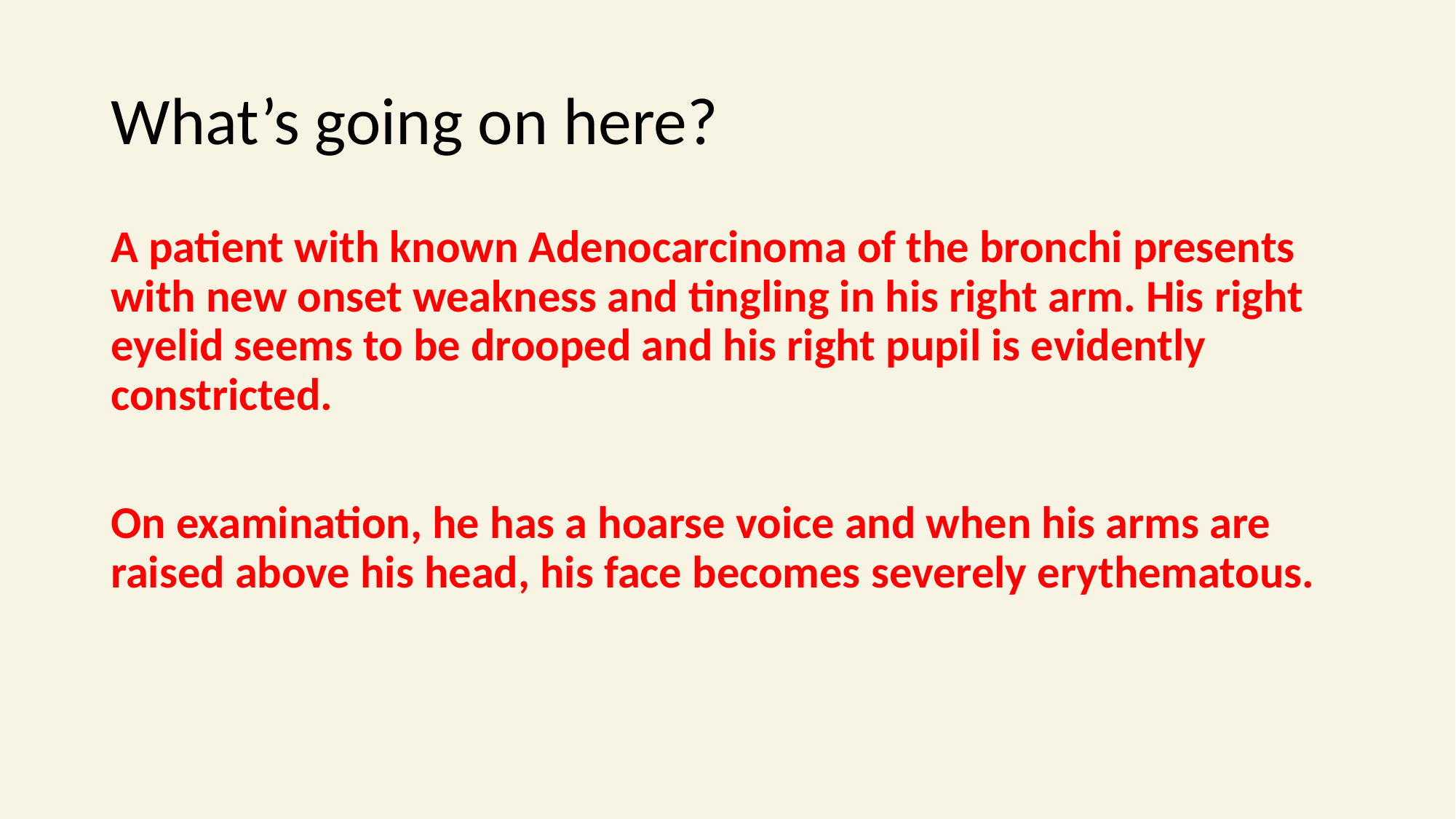

# What’s going on here?
A patient with known Adenocarcinoma of the bronchi presents with new onset weakness and tingling in his right arm. His right eyelid seems to be drooped and his right pupil is evidently constricted.

On examination, he has a hoarse voice and when his arms are raised above his head, his face becomes severely erythematous.